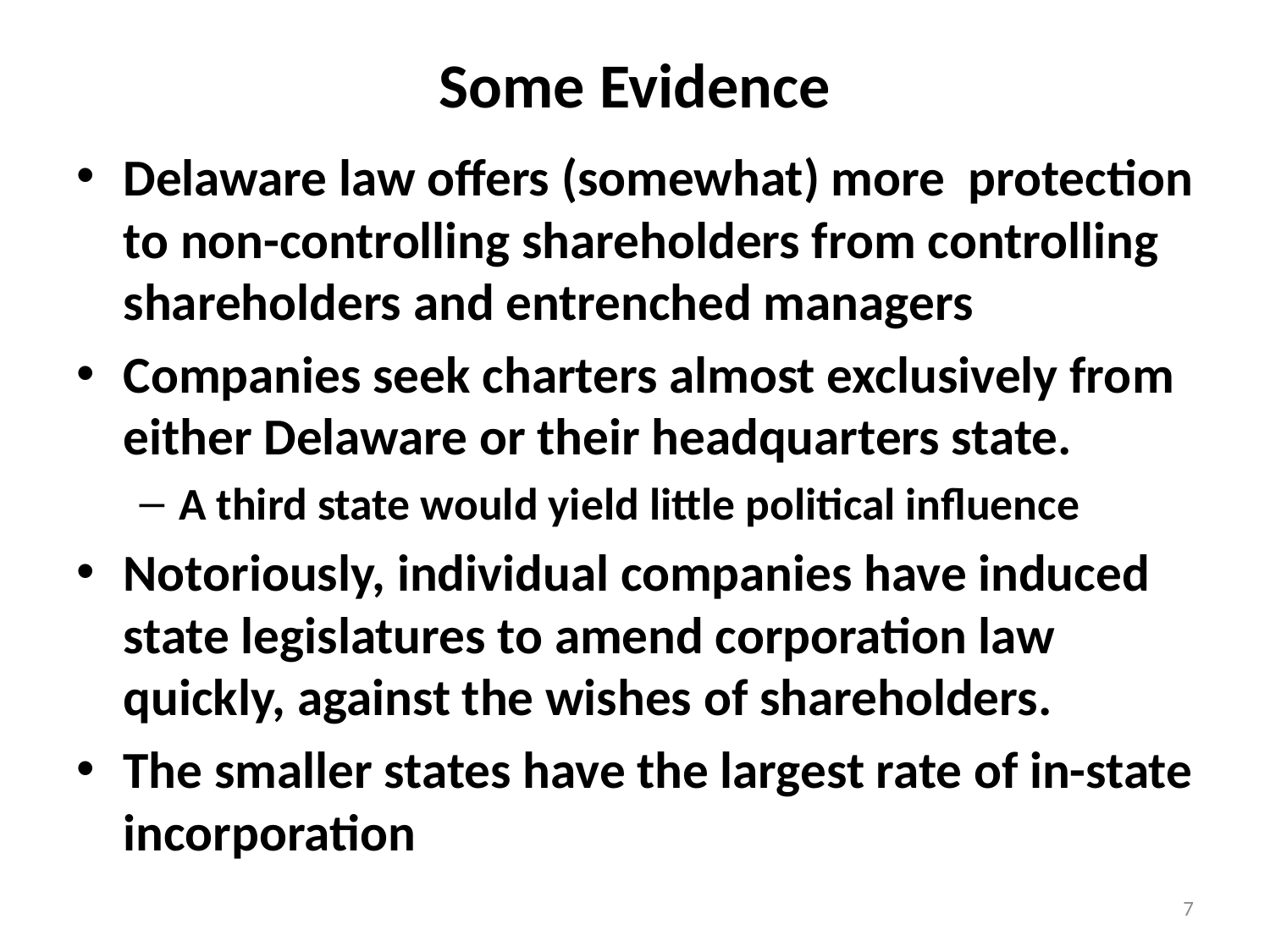

# Some Evidence
Delaware law offers (somewhat) more  protection to non-controlling shareholders from controlling shareholders and entrenched managers
Companies seek charters almost exclusively from either Delaware or their headquarters state.
A third state would yield little political influence
Notoriously, individual companies have induced state legislatures to amend corporation law quickly, against the wishes of shareholders.
The smaller states have the largest rate of in-state incorporation

7